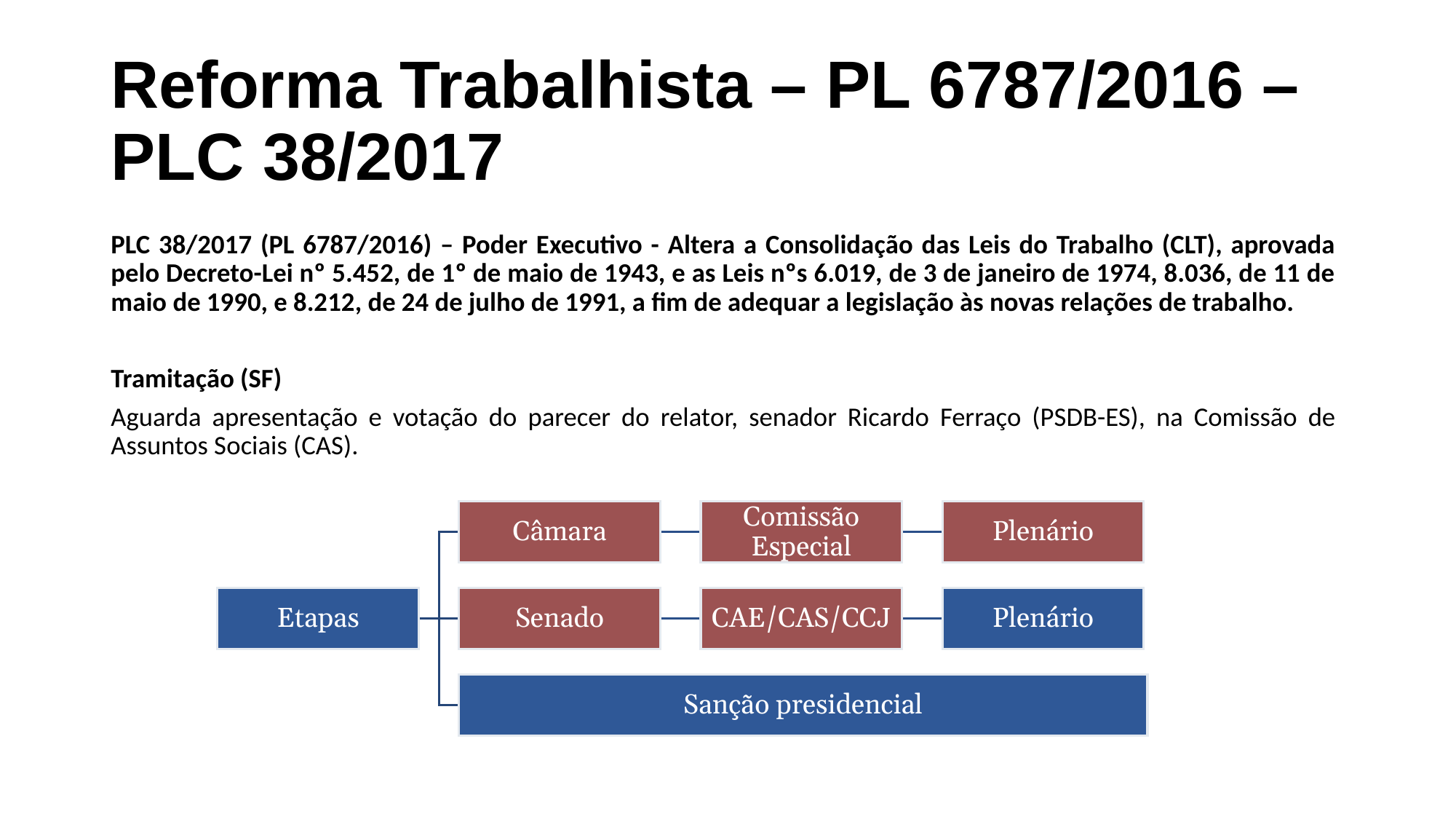

# Reforma Trabalhista – PL 6787/2016 – PLC 38/2017
PLC 38/2017 (PL 6787/2016) – Poder Executivo - Altera a Consolidação das Leis do Trabalho (CLT), aprovada pelo Decreto-Lei nº 5.452, de 1º de maio de 1943, e as Leis nºs 6.019, de 3 de janeiro de 1974, 8.036, de 11 de maio de 1990, e 8.212, de 24 de julho de 1991, a fim de adequar a legislação às novas relações de trabalho.

Tramitação (SF)
Aguarda apresentação e votação do parecer do relator, senador Ricardo Ferraço (PSDB-ES), na Comissão de Assuntos Sociais (CAS).

Etapas
Câmara
Comissão Especial
Plenário
Senado
CAE/CAS/CCJ
Plenário
Sanção presidencial